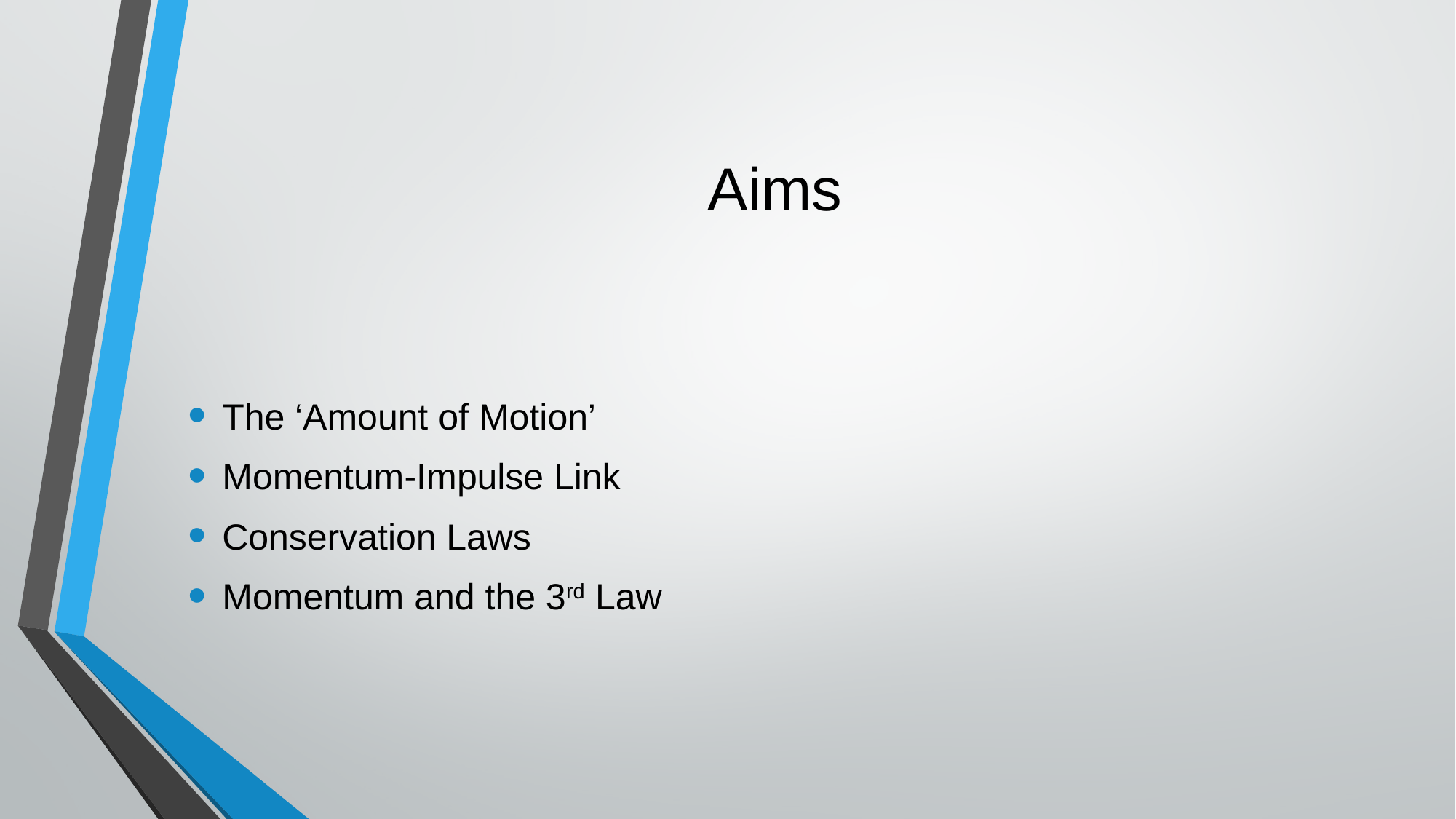

# Aims
The ‘Amount of Motion’
Momentum-Impulse Link
Conservation Laws
Momentum and the 3rd Law